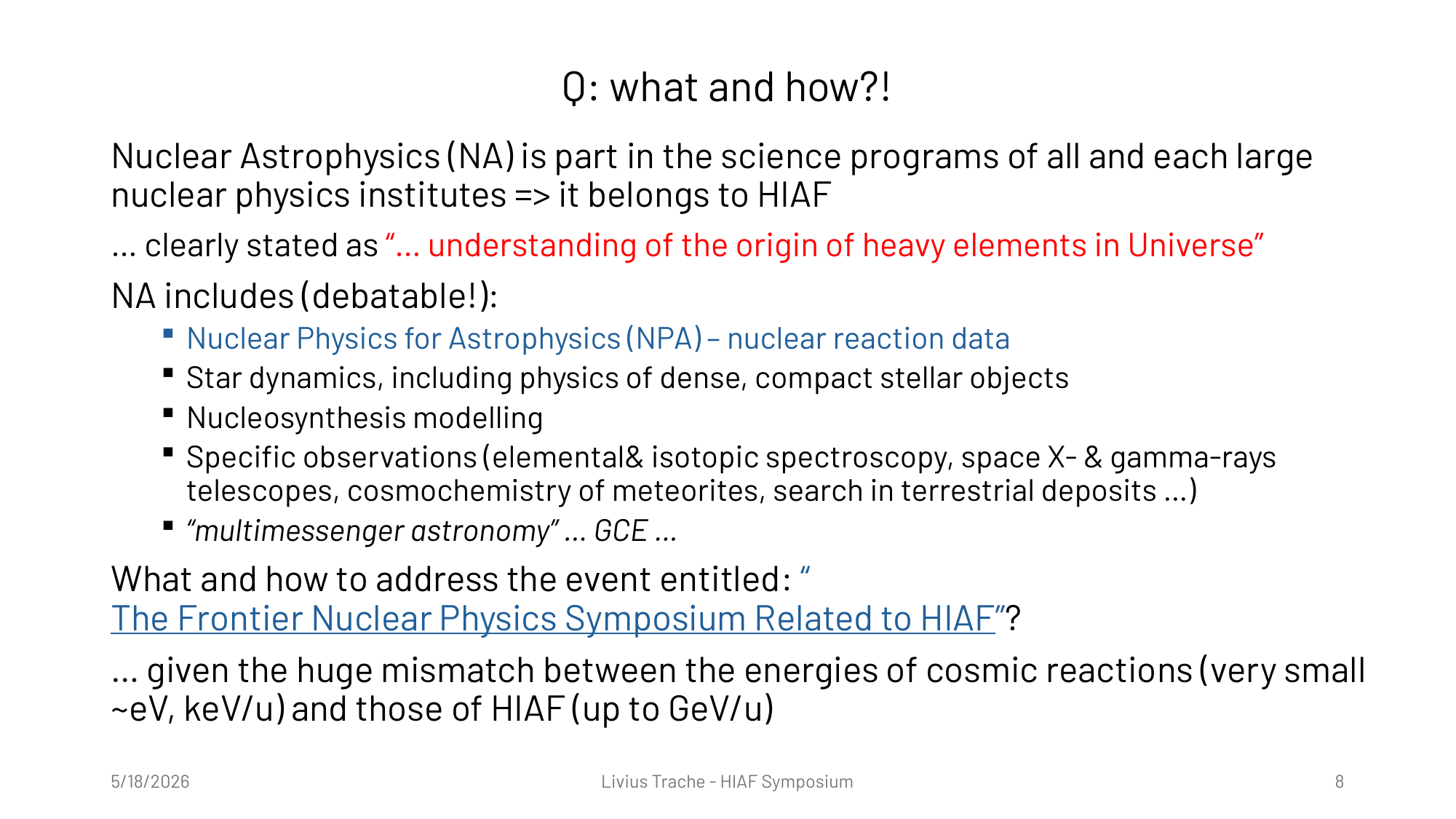

# Q: what and how?!
Nuclear Astrophysics (NA) is part in the science programs of all and each large nuclear physics institutes => it belongs to HIAF
… clearly stated as “… understanding of the origin of heavy elements in Universe”
NA includes (debatable!):
Nuclear Physics for Astrophysics (NPA) – nuclear reaction data
Star dynamics, including physics of dense, compact stellar objects
Nucleosynthesis modelling
Specific observations (elemental& isotopic spectroscopy, space X- & gamma-rays telescopes, cosmochemistry of meteorites, search in terrestrial deposits …)
“multimessenger astronomy” … GCE …
What and how to address the event entitled: “The Frontier Nuclear Physics Symposium Related to HIAF”?
… given the huge mismatch between the energies of cosmic reactions (very small ~eV, keV/u) and those of HIAF (up to GeV/u)
5/18/2026
Livius Trache - HIAF Symposium
8